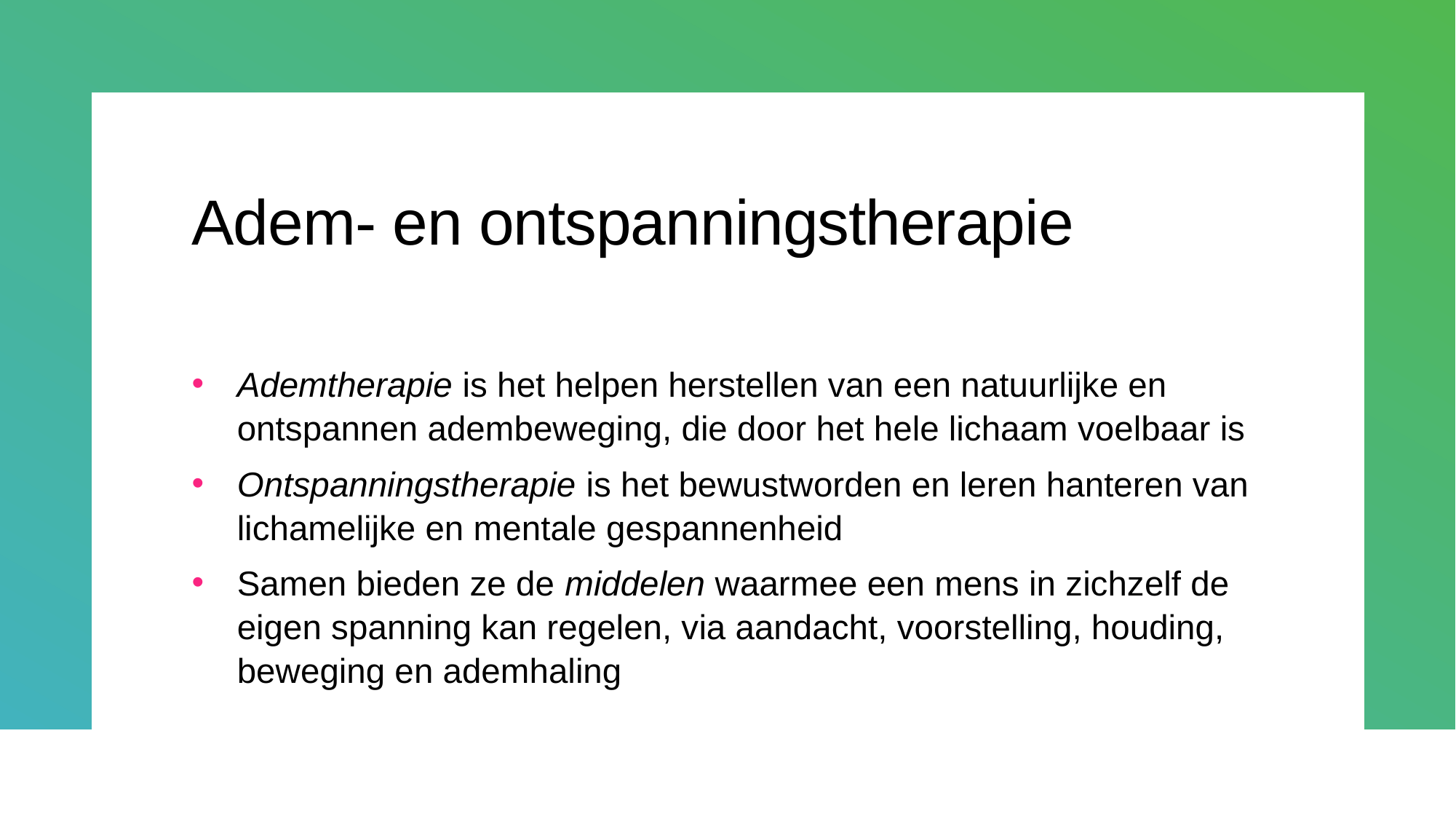

# Adem- en ontspanningstherapie
Ademtherapie is het helpen herstellen van een natuurlijke en ontspannen adembeweging, die door het hele lichaam voelbaar is
Ontspanningstherapie is het bewustworden en leren hanteren van lichamelijke en mentale gespannenheid
Samen bieden ze de middelen waarmee een mens in zichzelf de eigen spanning kan regelen, via aandacht, voorstelling, houding, beweging en ademhaling